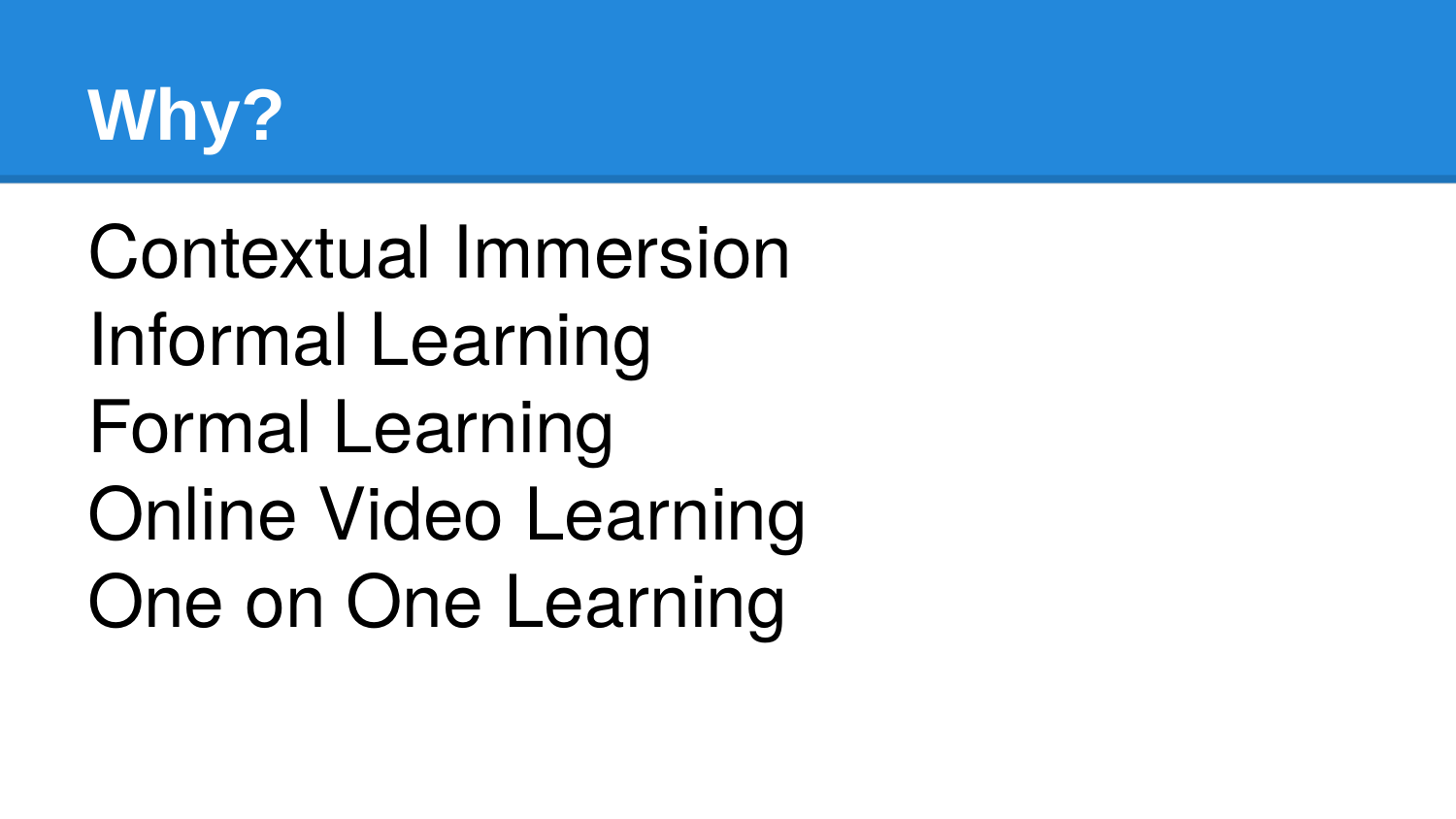

# Why?
Contextual Immersion
Informal Learning
Formal Learning
Online Video Learning
One on One Learning